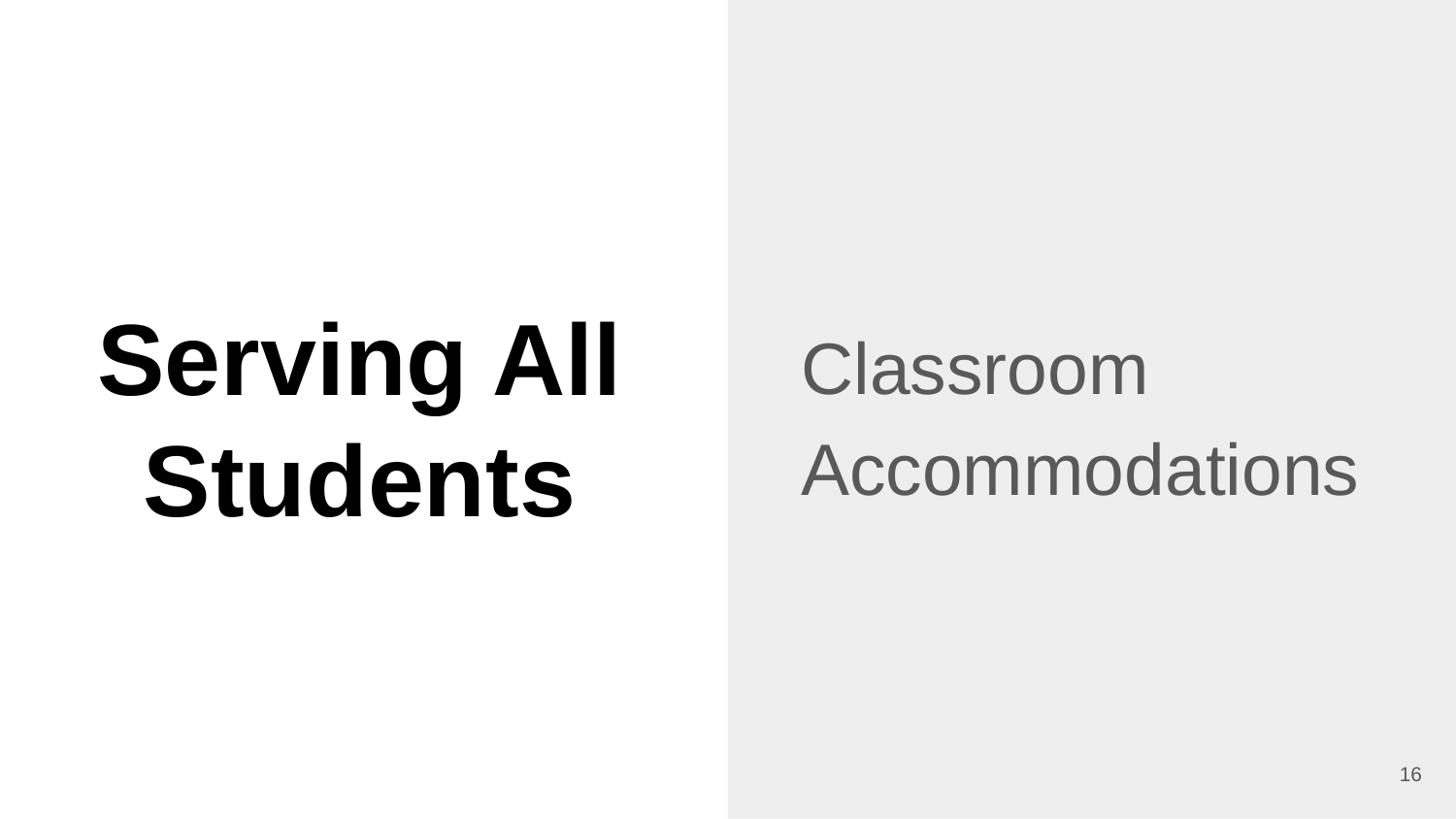

Classroom Accommodations
# Serving All Students
16